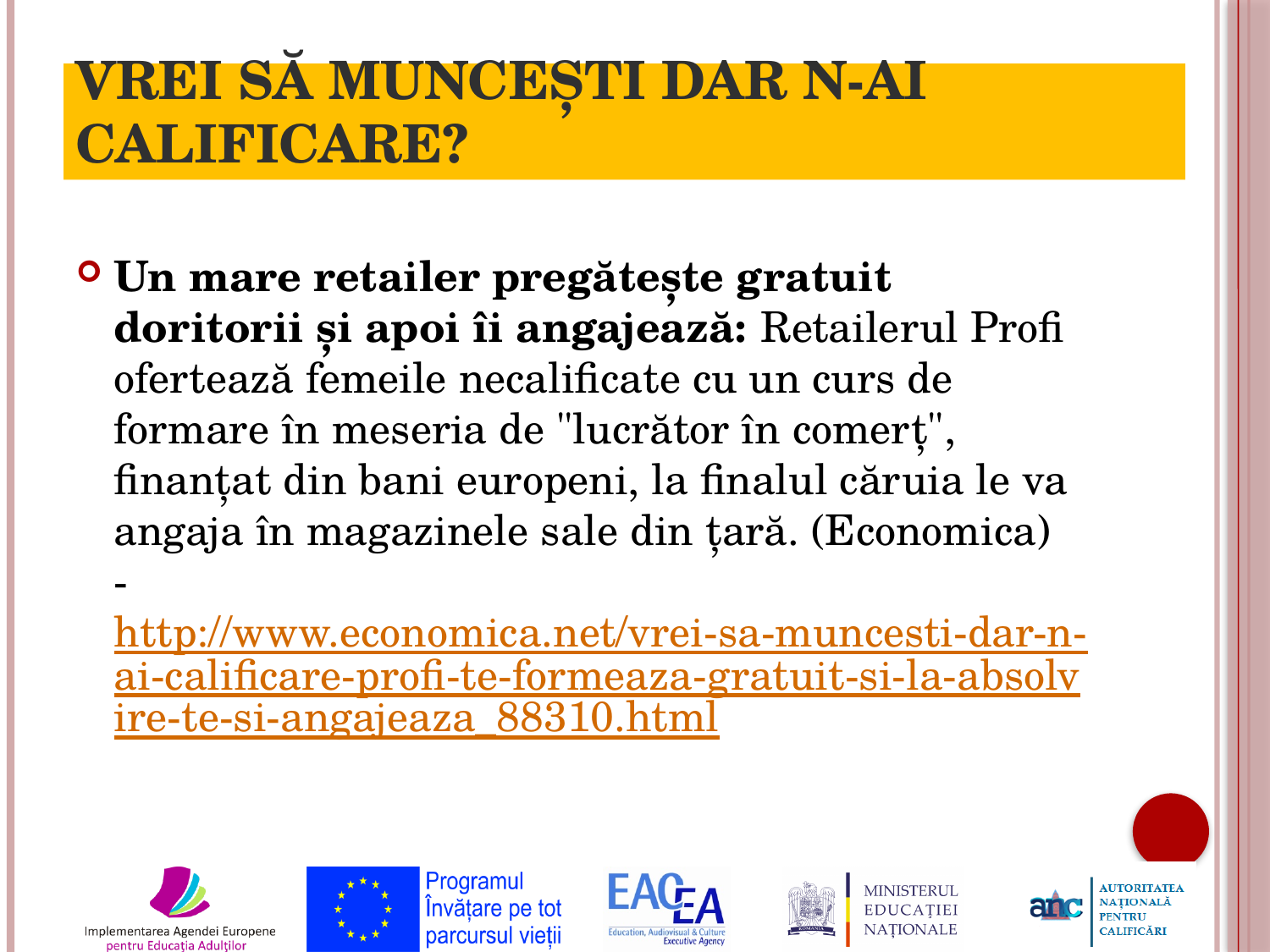

# Vrei să muncești dar n-ai calificare?
Un mare retailer pregăteşte gratuit doritorii şi apoi îi angajează: Retailerul Profi ofertează femeile necalificate cu un curs de formare în meseria de "lucrător în comerţ", finanţat din bani europeni, la finalul căruia le va angaja în magazinele sale din ţară. (Economica) - http://www.economica.net/vrei-sa-muncesti-dar-n-ai-calificare-profi-te-formeaza-gratuit-si-la-absolvire-te-si-angajeaza_88310.html